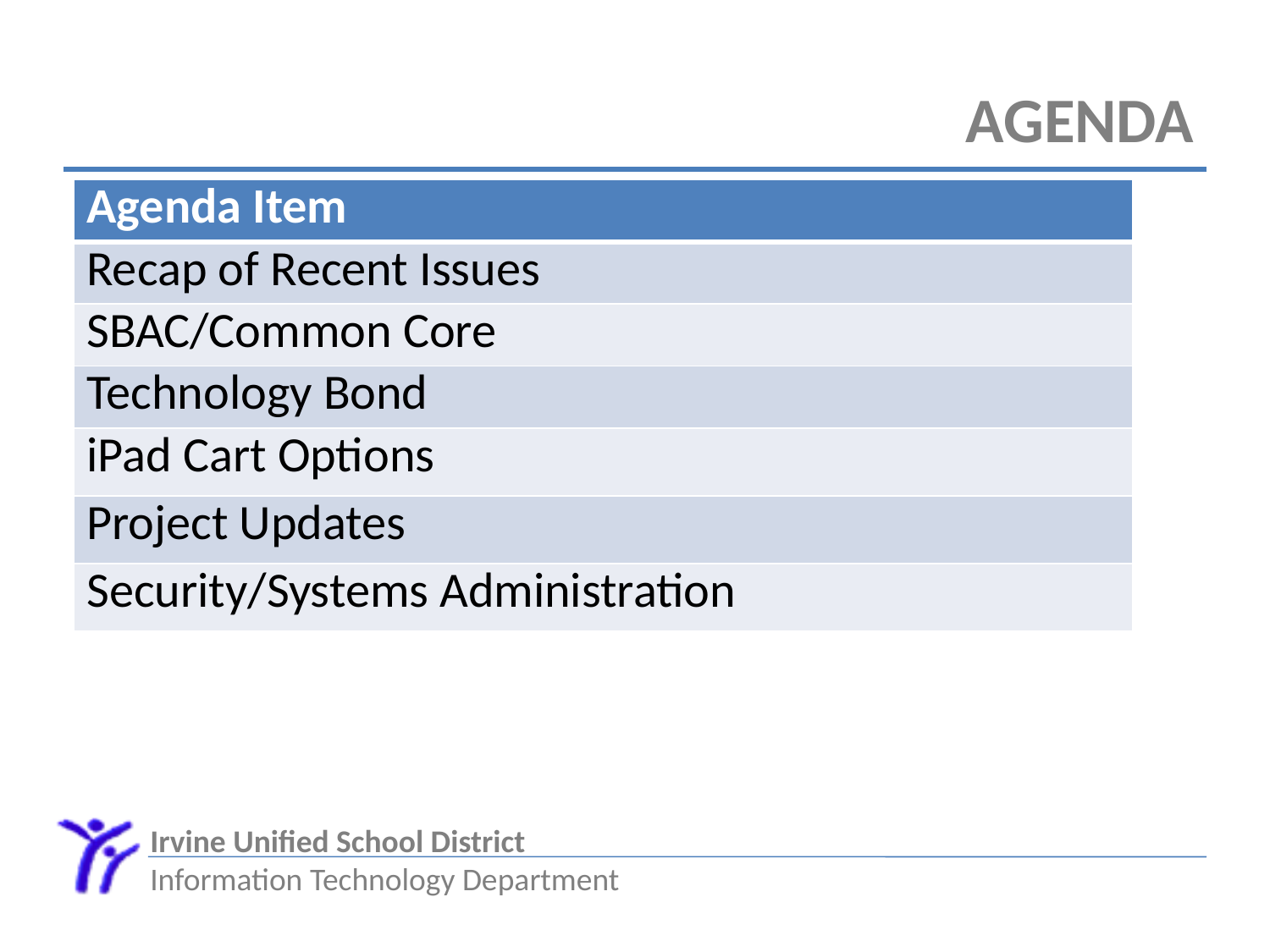

# Agenda
| Agenda Item |
| --- |
| Recap of Recent Issues |
| SBAC/Common Core |
| Technology Bond |
| iPad Cart Options |
| Project Updates |
| Security/Systems Administration |